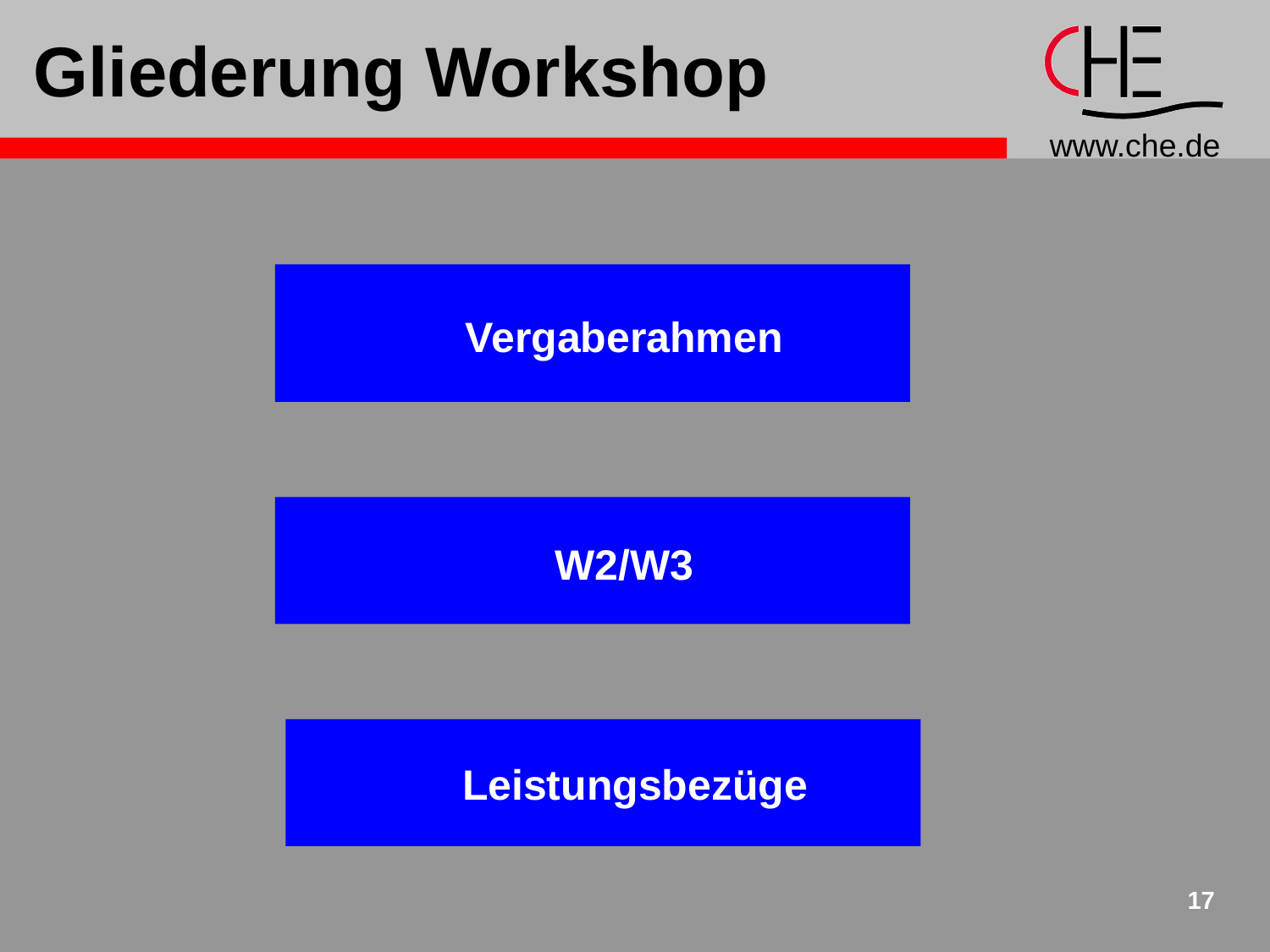

# Gliederung Workshop
Vergaberahmen
W2/W3
Leistungsbezüge
17